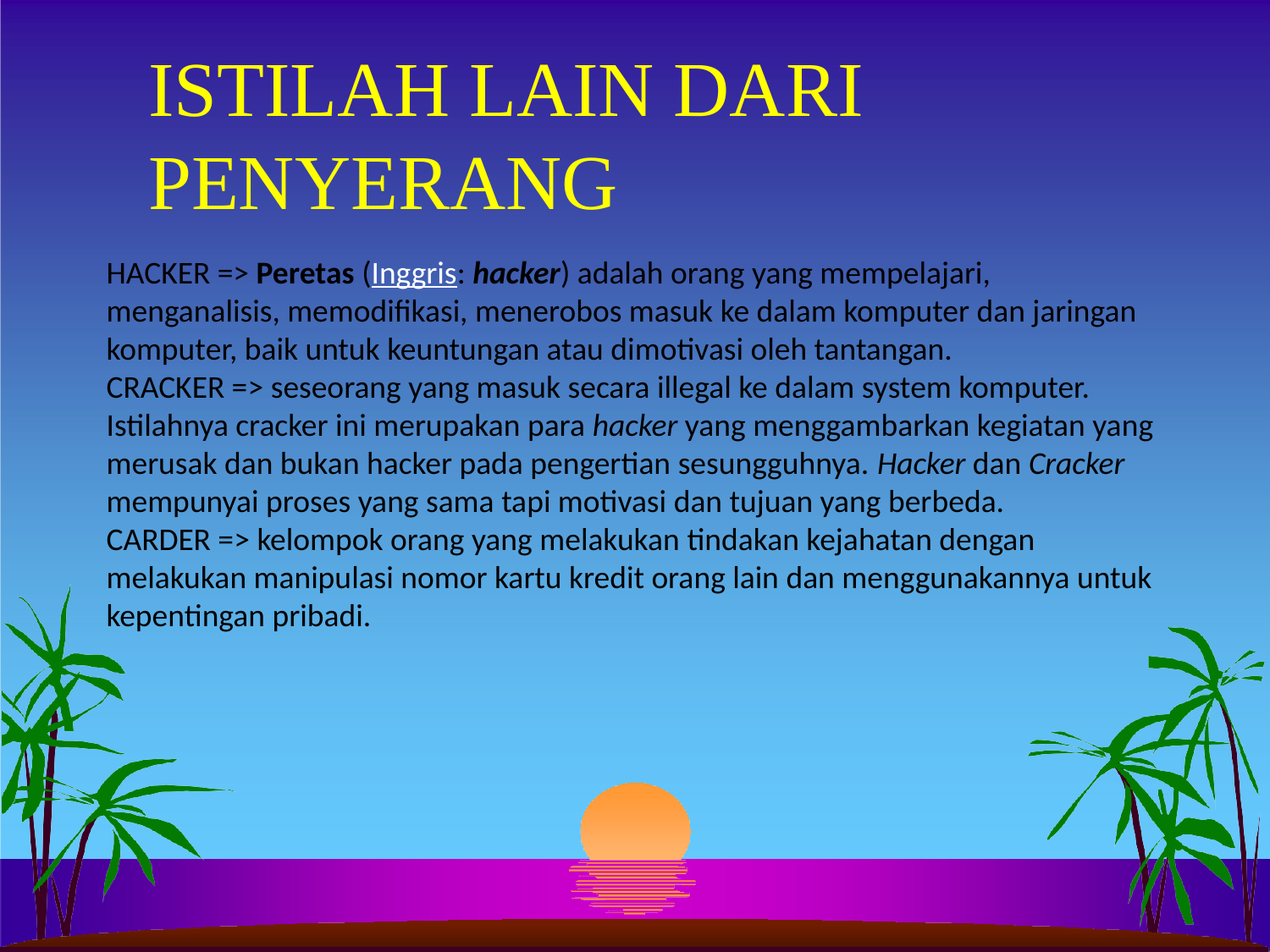

# ISTILAH LAIN DARI PENYERANG
HACKER => Peretas (Inggris: hacker) adalah orang yang mempelajari, menganalisis, memodifikasi, menerobos masuk ke dalam komputer dan jaringan komputer, baik untuk keuntungan atau dimotivasi oleh tantangan.
CRACKER => seseorang yang masuk secara illegal ke dalam system komputer. Istilahnya cracker ini merupakan para hacker yang menggambarkan kegiatan yang merusak dan bukan hacker pada pengertian sesungguhnya. Hacker dan Cracker mempunyai proses yang sama tapi motivasi dan tujuan yang berbeda.
CARDER => kelompok orang yang melakukan tindakan kejahatan dengan melakukan manipulasi nomor kartu kredit orang lain dan menggunakannya untuk kepentingan pribadi.